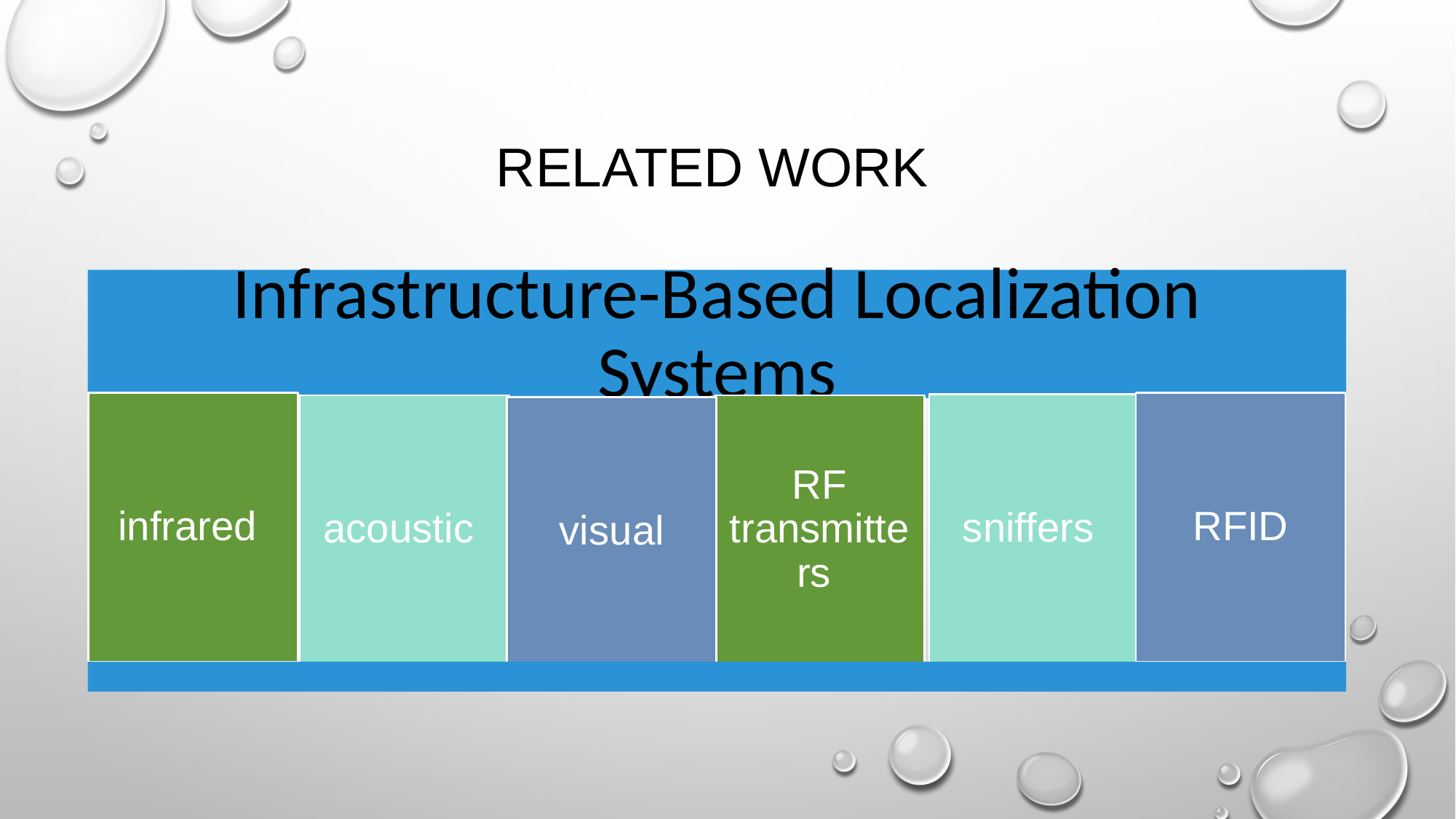

# Related work
Infrastructure-Based Localization Systems
infrared
RF transmitters
acoustic
sniffers
visual
RFID